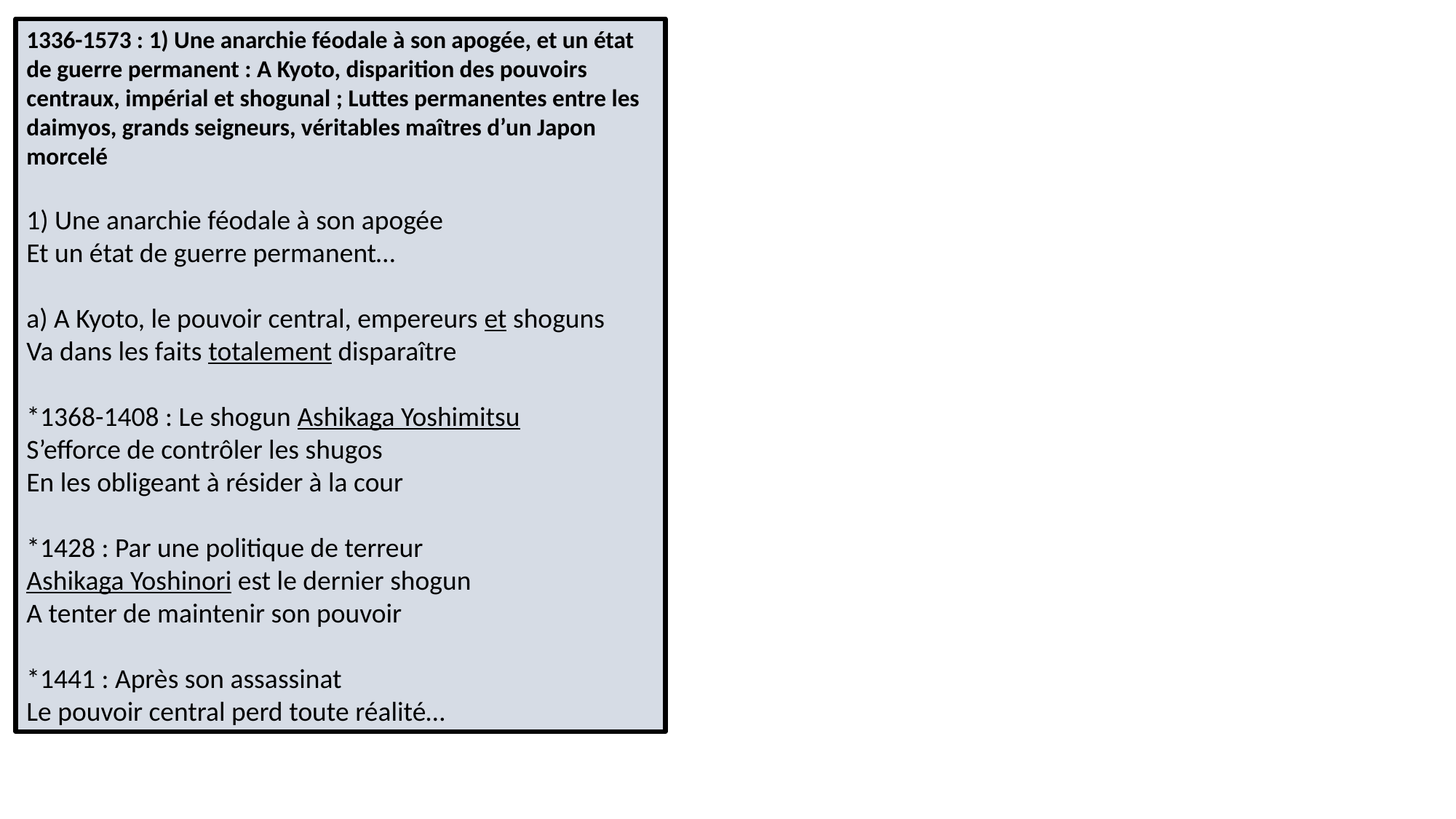

1336-1573 : 1) Une anarchie féodale à son apogée, et un état de guerre permanent : A Kyoto, disparition des pouvoirs centraux, impérial et shogunal ; Luttes permanentes entre les daimyos, grands seigneurs, véritables maîtres d’un Japon morcelé

1) Une anarchie féodale à son apogée
Et un état de guerre permanent…

a) A Kyoto, le pouvoir central, empereurs et shoguns
Va dans les faits totalement disparaître

*1368-1408 : Le shogun Ashikaga Yoshimitsu
S’efforce de contrôler les shugos
En les obligeant à résider à la cour

*1428 : Par une politique de terreur
Ashikaga Yoshinori est le dernier shogun
A tenter de maintenir son pouvoir

*1441 : Après son assassinat
Le pouvoir central perd toute réalité…